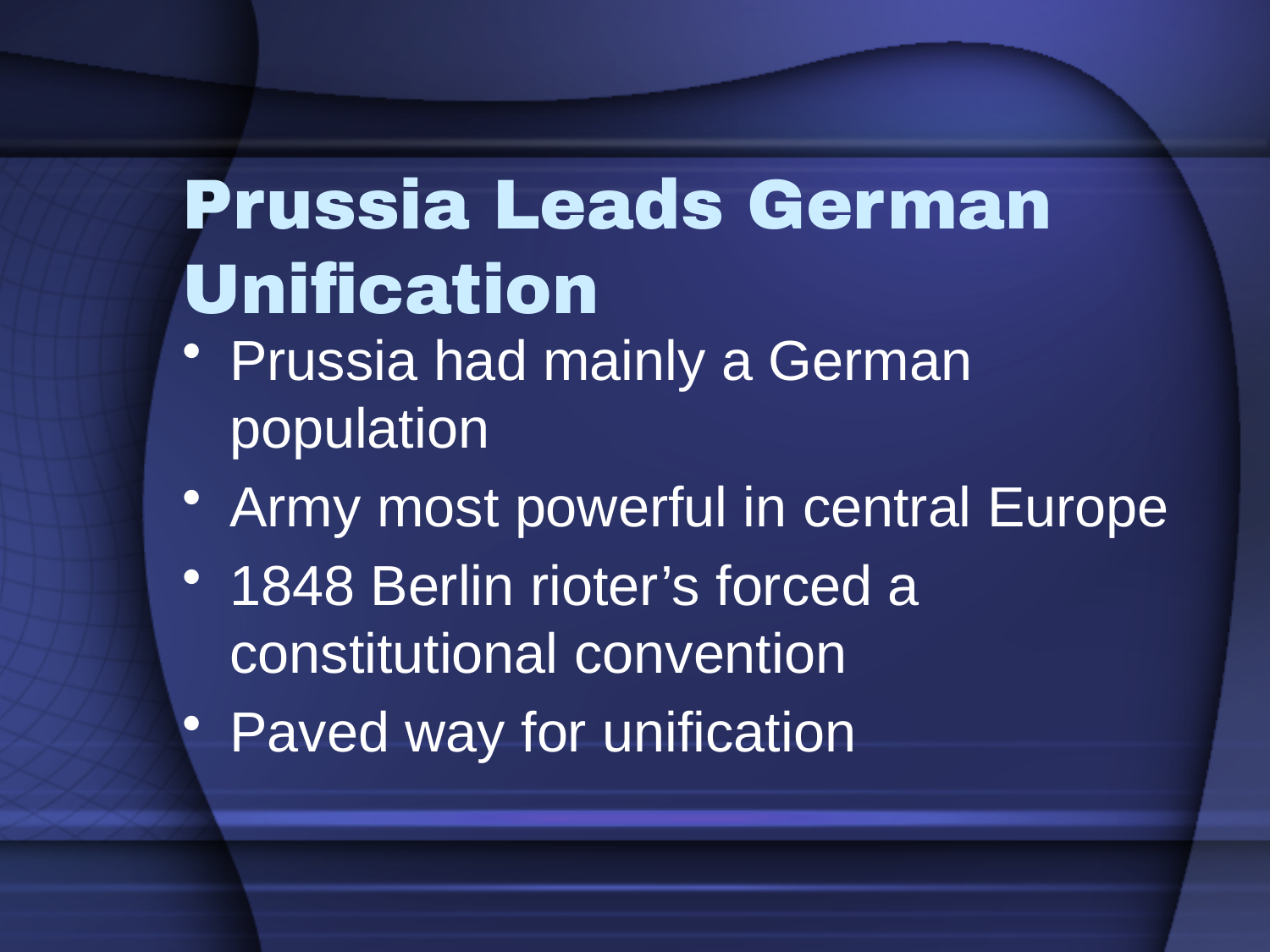

# Prussia Leads German Unification
Prussia had mainly a German population
Army most powerful in central Europe
1848 Berlin rioter’s forced a constitutional convention
Paved way for unification